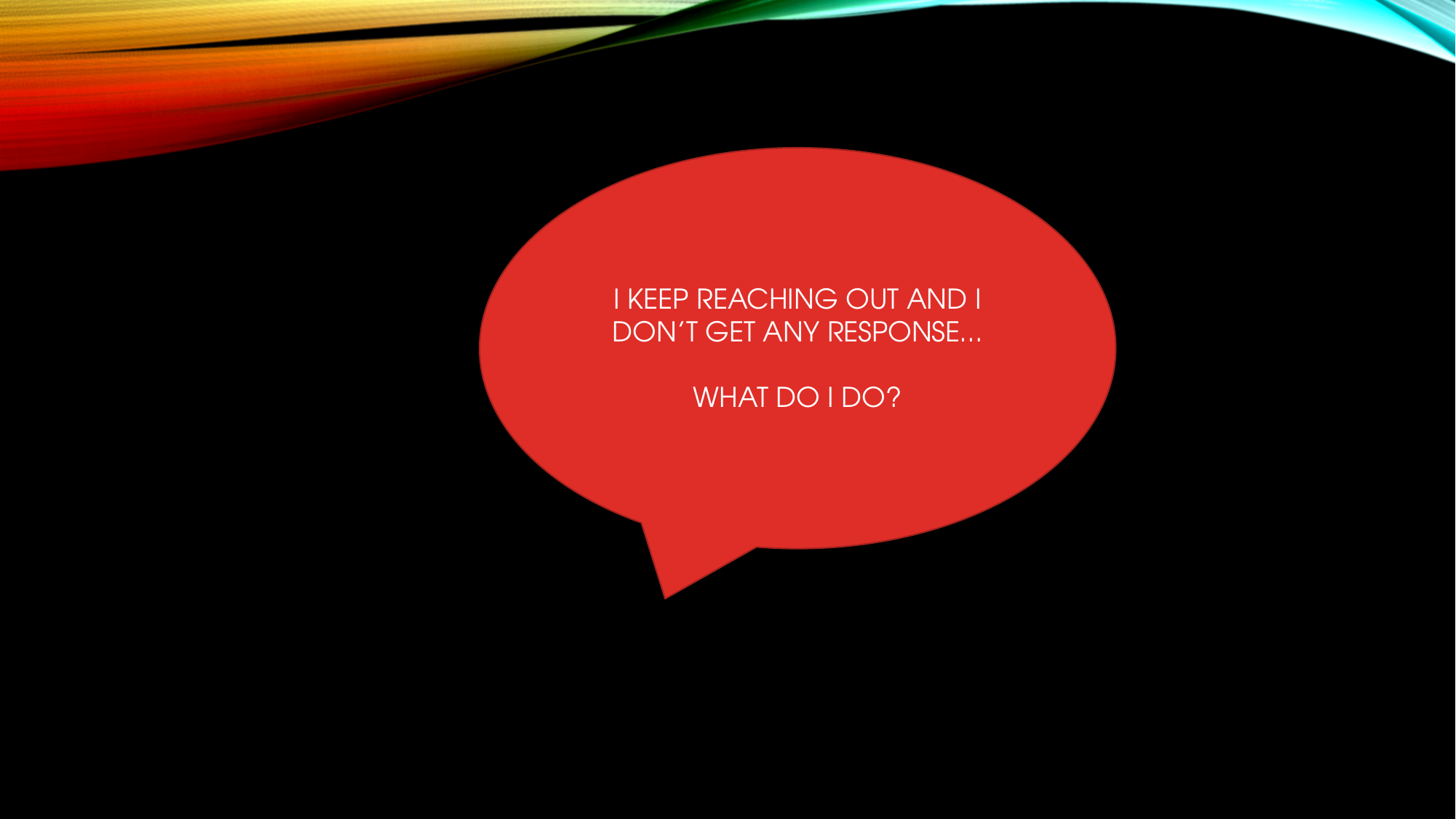

I KEEP REACHING OUT AND I DON’T GET ANY RESPONSE…

WHAT DO I DO?